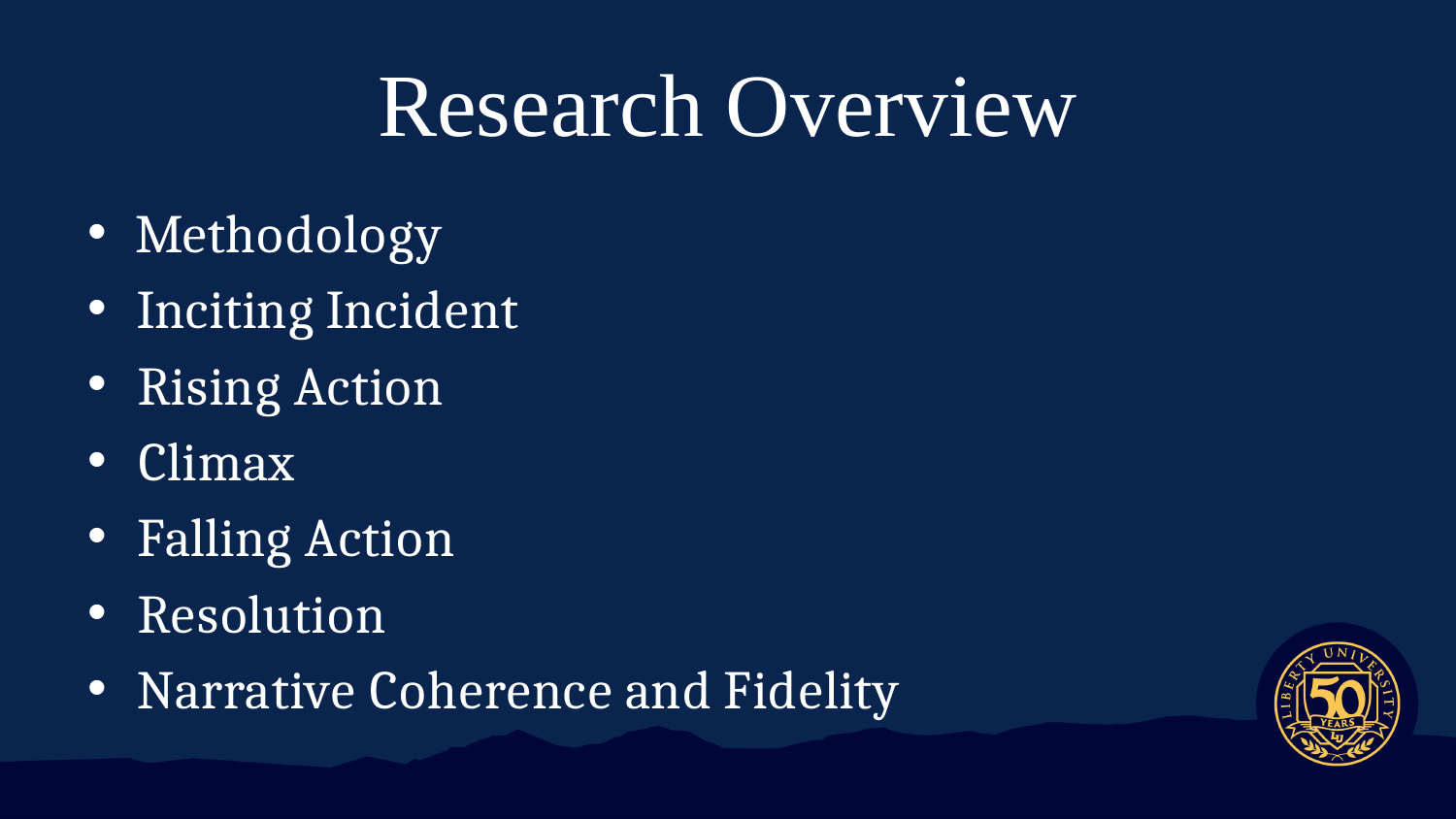

# Research Overview
Methodology
Inciting Incident
Rising Action
Climax
Falling Action
Resolution
Narrative Coherence and Fidelity